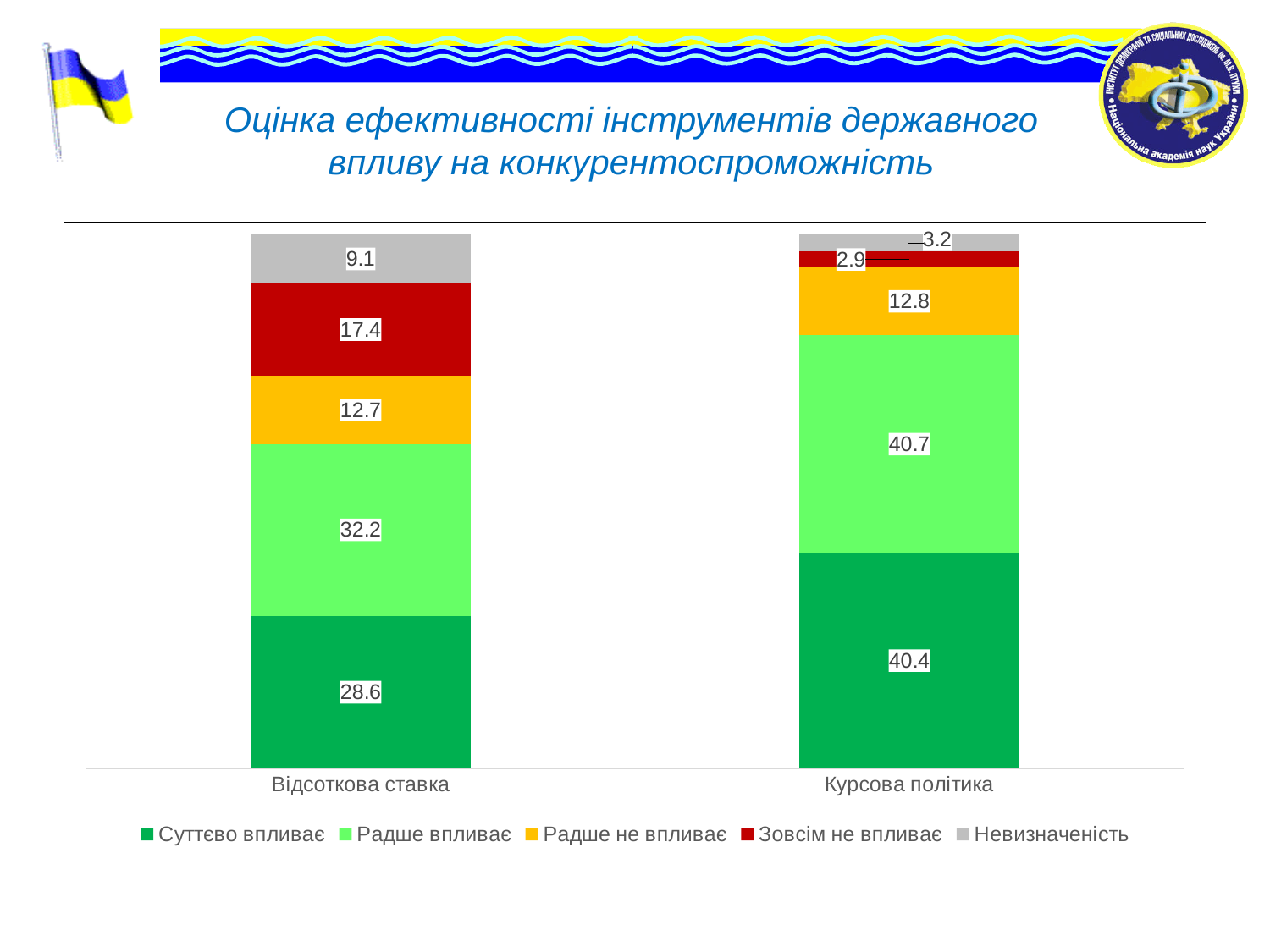

# Оцінка ефективності інструментів державного впливу на конкурентоспроможність

### Chart

| Category | Суттєво впливає | Радше впливає | Радше не впливає | Зовсім не впливає | Невизначеність |
|---|---|---|---|---|---|
| Відсоткова ставка | 28.6 | 32.2 | 12.7 | 17.4 | 9.1 |
| Курсова політика | 40.4 | 40.7 | 12.8 | 2.9 | 3.2 |